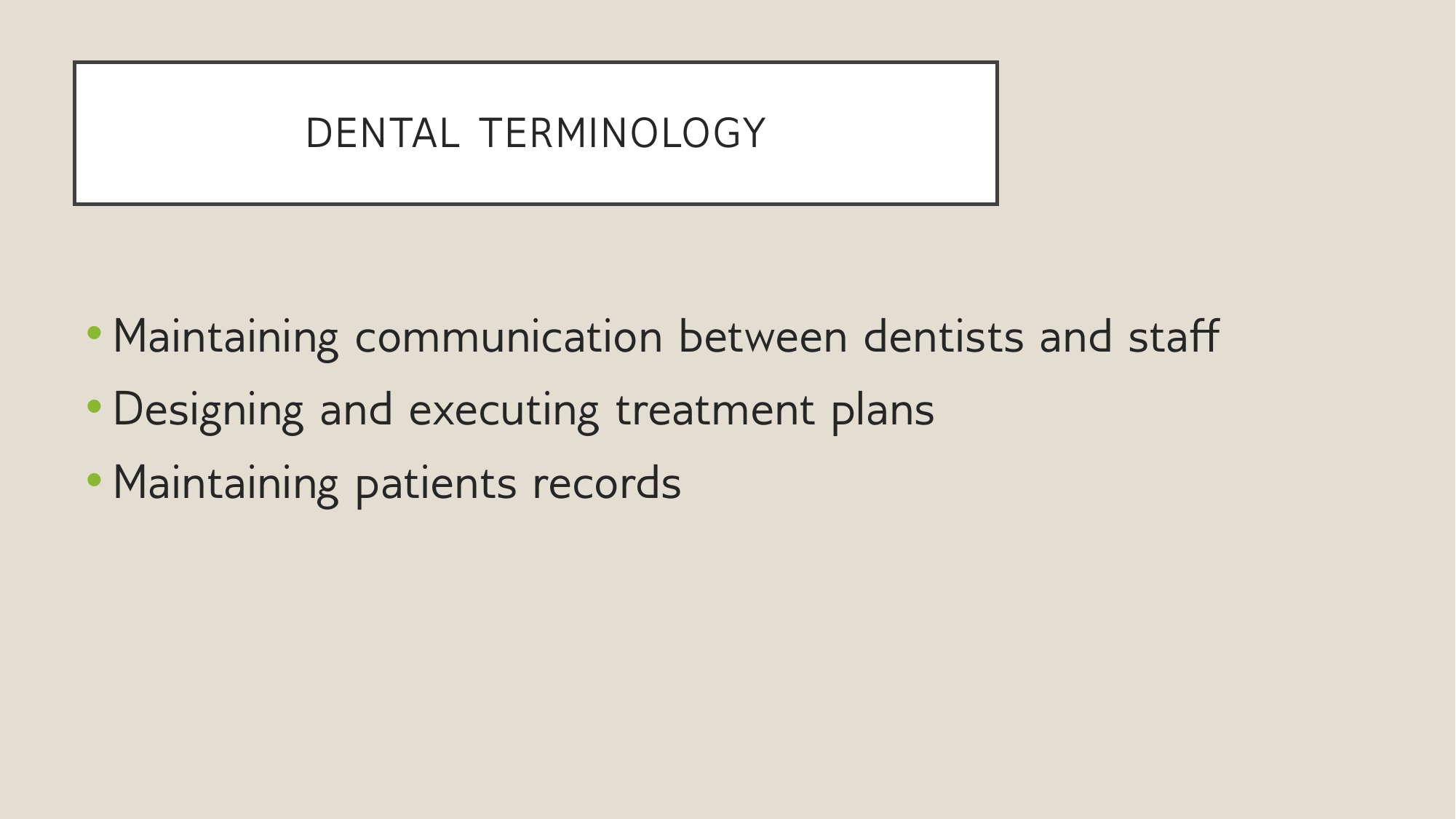

# Dental terminology
Maintaining communication between dentists and staff
Designing and executing treatment plans
Maintaining patients records